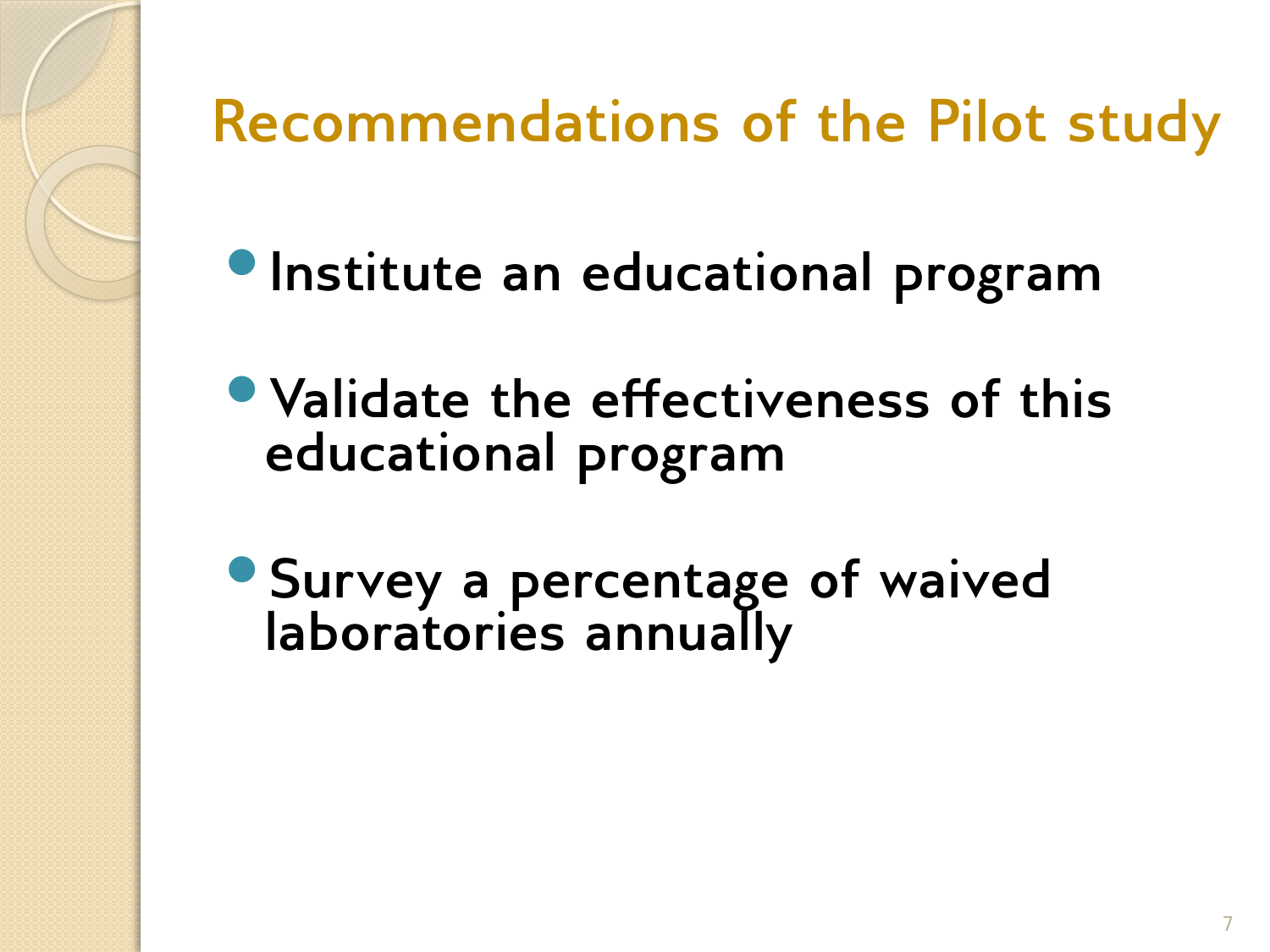

# Recommendations of the Pilot study
Institute an educational program

Validate the effectiveness of this educational program

Survey a percentage of waived laboratories annually
7